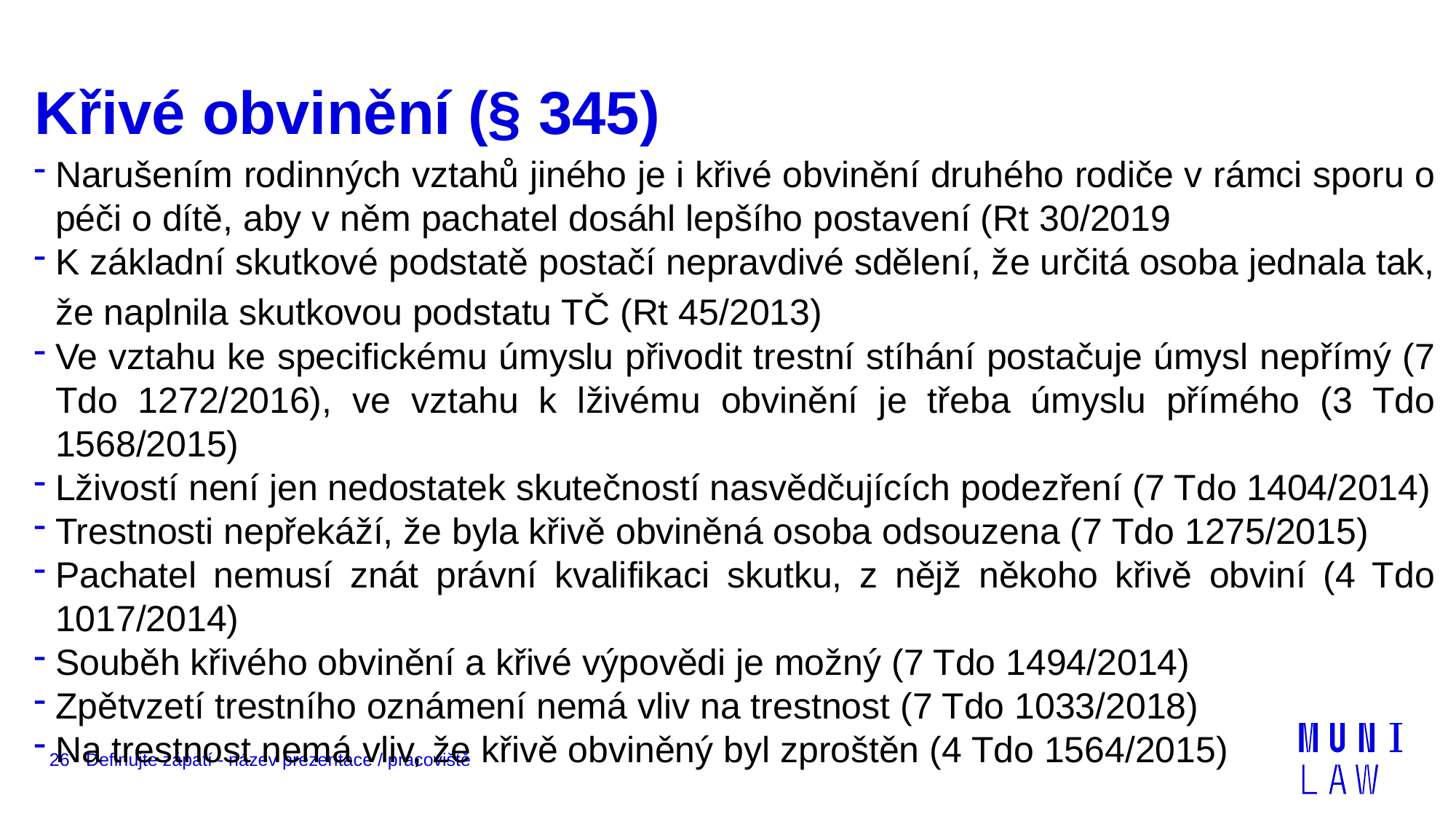

# Křivé obvinění (§ 345)
Narušením rodinných vztahů jiného je i křivé obvinění druhého rodiče v rámci sporu o péči o dítě, aby v něm pachatel dosáhl lepšího postavení (Rt 30/2019
K základní skutkové podstatě postačí nepravdivé sdělení, že určitá osoba jednala tak, že naplnila skutkovou podstatu TČ (Rt 45/2013)
Ve vztahu ke specifickému úmyslu přivodit trestní stíhání postačuje úmysl nepřímý (7 Tdo 1272/2016), ve vztahu k lživému obvinění je třeba úmyslu přímého (3 Tdo 1568/2015)
Lživostí není jen nedostatek skutečností nasvědčujících podezření (7 Tdo 1404/2014)
Trestnosti nepřekáží, že byla křivě obviněná osoba odsouzena (7 Tdo 1275/2015)
Pachatel nemusí znát právní kvalifikaci skutku, z nějž někoho křivě obviní (4 Tdo 1017/2014)
Souběh křivého obvinění a křivé výpovědi je možný (7 Tdo 1494/2014)
Zpětvzetí trestního oznámení nemá vliv na trestnost (7 Tdo 1033/2018)
Na trestnost nemá vliv, že křivě obviněný byl zproštěn (4 Tdo 1564/2015)

26
Definujte zápatí - název prezentace / pracoviště